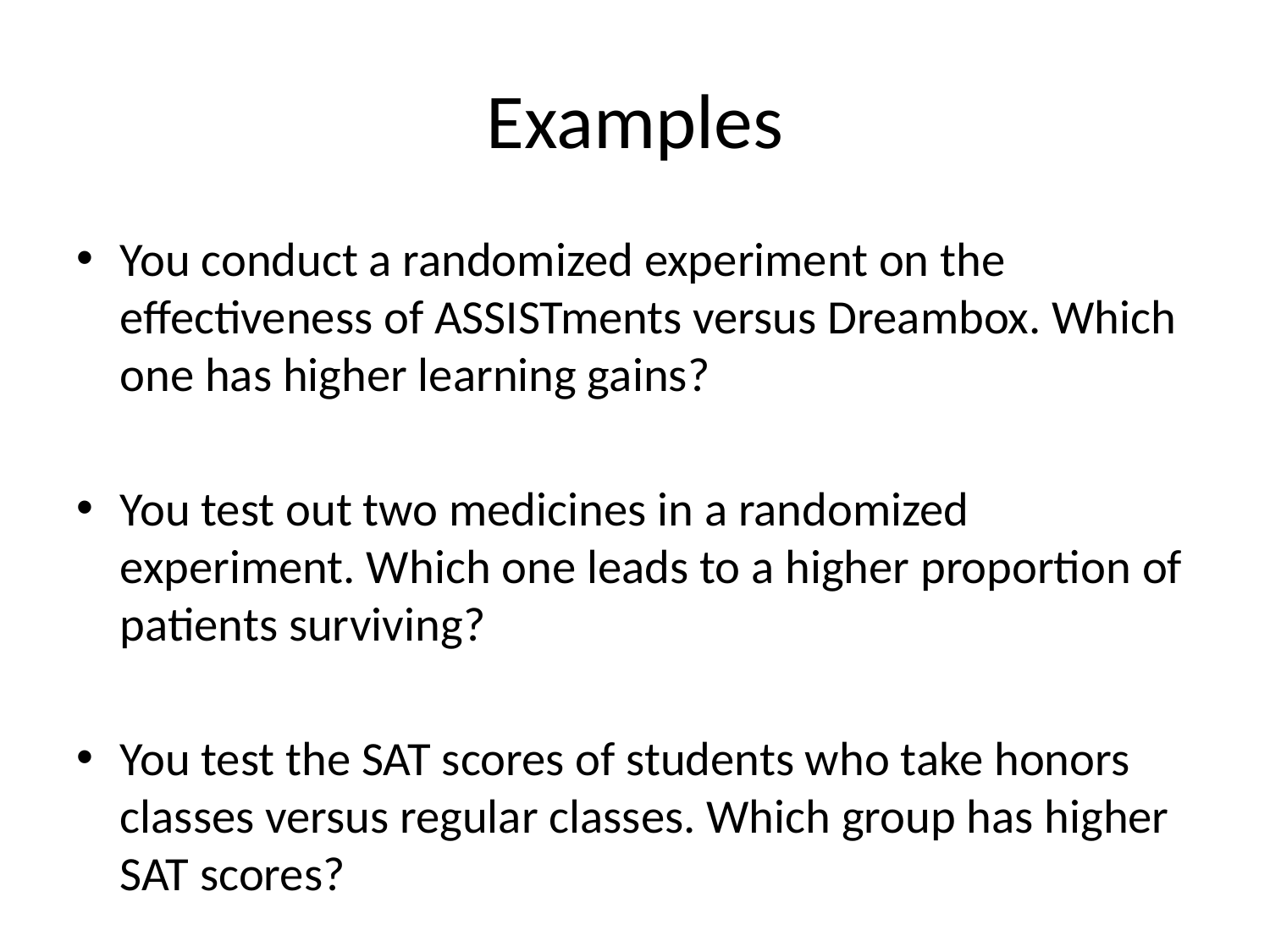

# Examples
You conduct a randomized experiment on the effectiveness of ASSISTments versus Dreambox. Which one has higher learning gains?

You test out two medicines in a randomized experiment. Which one leads to a higher proportion of patients surviving?

You test the SAT scores of students who take honors classes versus regular classes. Which group has higher SAT scores?